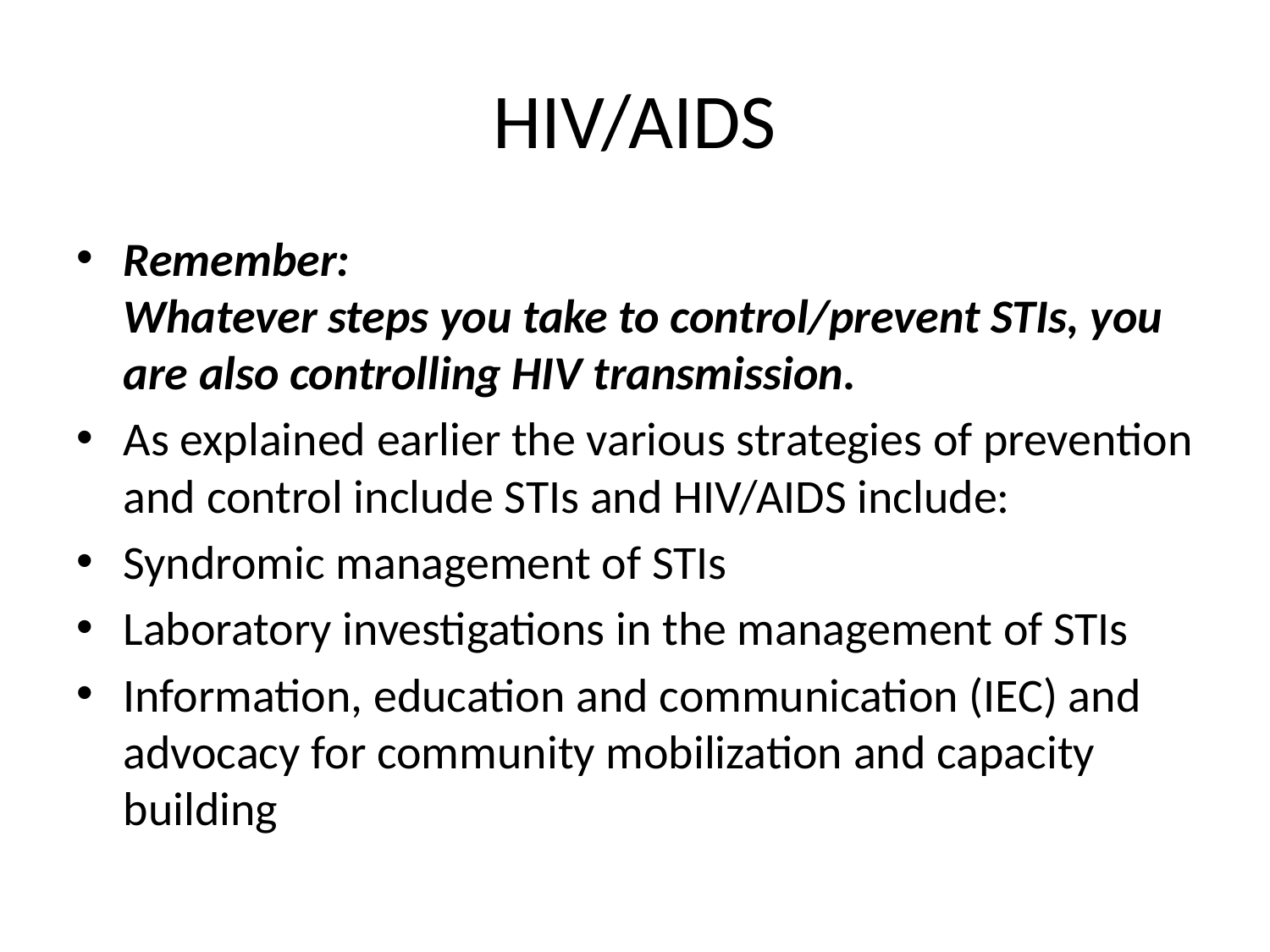

# HIV/AIDS
Remember:
Whatever steps you take to control/prevent STIs, you are also controlling HIV transmission.
As explained earlier the various strategies of prevention and control include STIs and HIV/AIDS include:
Syndromic management of STIs
Laboratory investigations in the management of STIs
Information, education and communication (IEC) and advocacy for community mobilization and capacity building